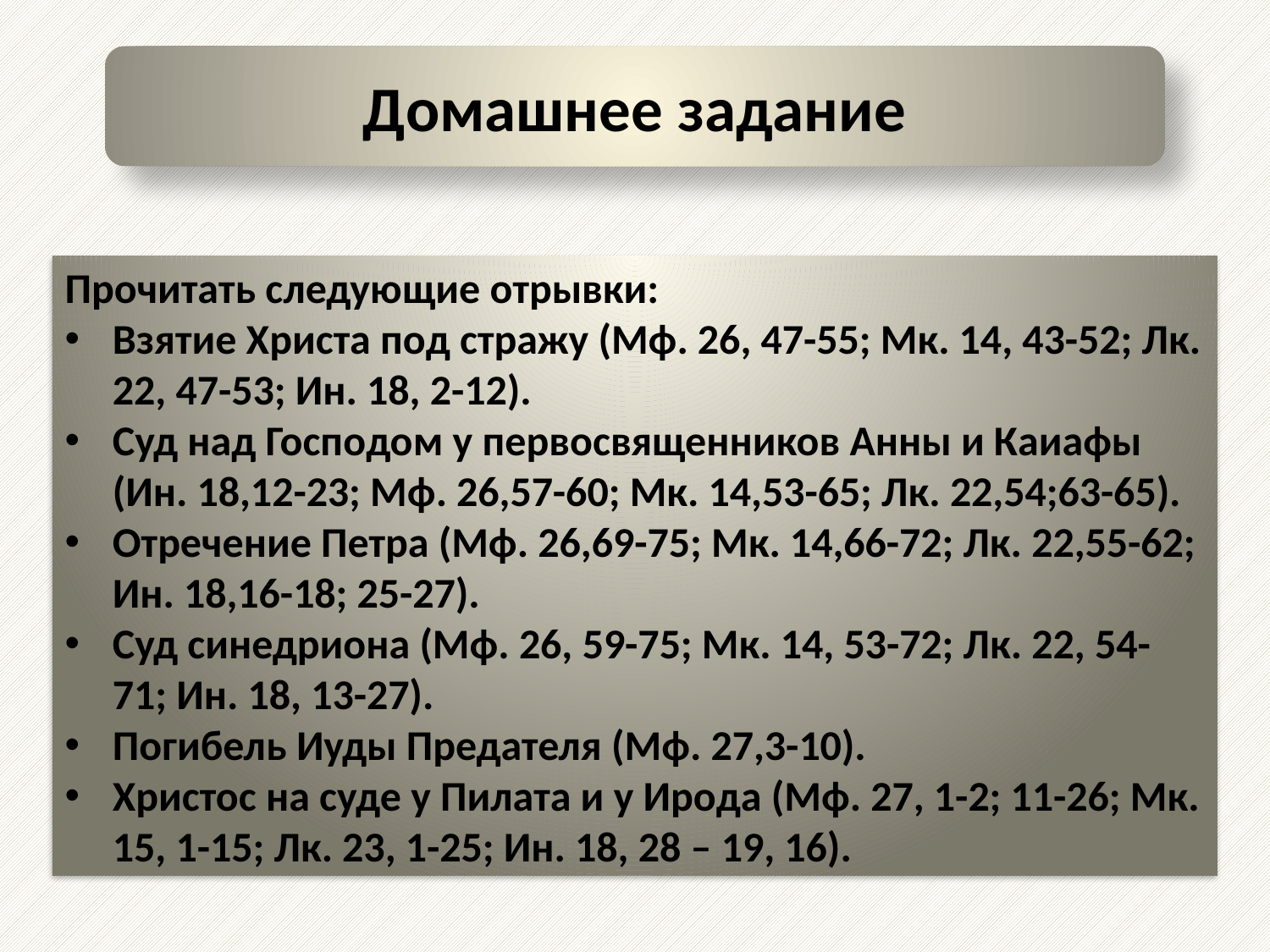

Домашнее задание
Прочитать следующие отрывки:
Взятие Христа под стражу (Мф. 26, 47-55; Мк. 14, 43-52; Лк. 22, 47-53; Ин. 18, 2-12).
Суд над Господом у первосвященников Анны и Каиафы (Ин. 18,12-23; Мф. 26,57-60; Мк. 14,53-65; Лк. 22,54;63-65).
Отречение Петра (Мф. 26,69-75; Мк. 14,66-72; Лк. 22,55-62; Ин. 18,16-18; 25-27).
Суд синедриона (Мф. 26, 59-75; Мк. 14, 53-72; Лк. 22, 54-71; Ин. 18, 13-27).
Погибель Иуды Предателя (Мф. 27,3-10).
Христос на суде у Пилата и у Ирода (Мф. 27, 1-2; 11-26; Мк. 15, 1-15; Лк. 23, 1-25; Ин. 18, 28 – 19, 16).